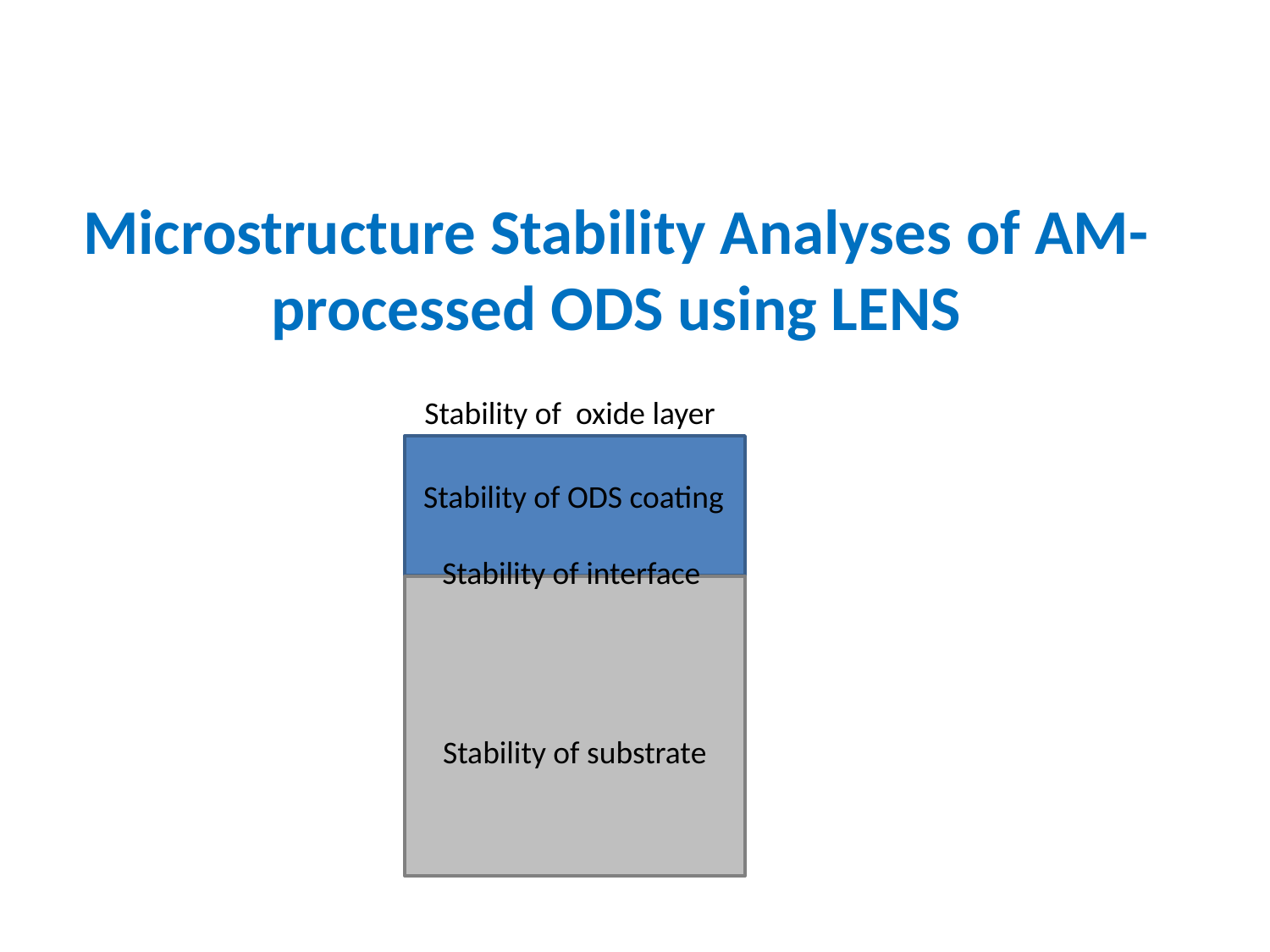

# Microstructure Stability Analyses of AM-processed ODS using LENS
Stability of  oxide layer

Stability of ODS coating
Stability of interface

Stability of substrate